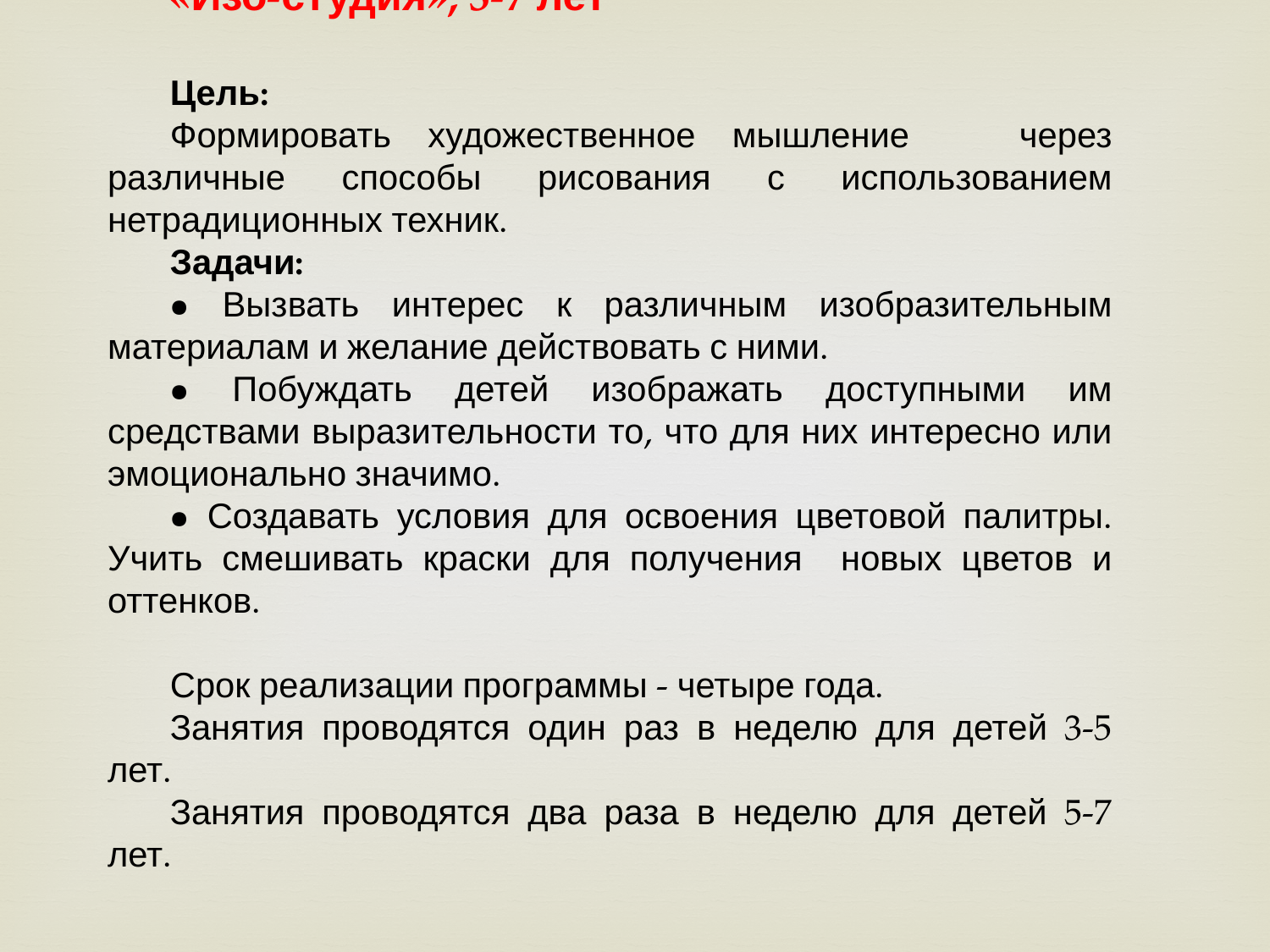

«Изо-студия», 3-7 лет

Цель:
Формировать художественное мышление   через различные способы рисования с использованием нетрадиционных техник.
Задачи:
• Вызвать интерес к различным изобразительным материалам и желание действовать с ними.
• Побуждать детей изображать доступными им средствами выразительности то, что для них интересно или эмоционально значимо.
• Создавать условия для освоения цветовой палитры. Учить смешивать краски для получения  новых цветов и оттенков.

Срок реализации программы - четыре года.
Занятия проводятся один раз в неделю для детей 3-5 лет.
Занятия проводятся два раза в неделю для детей 5-7 лет.